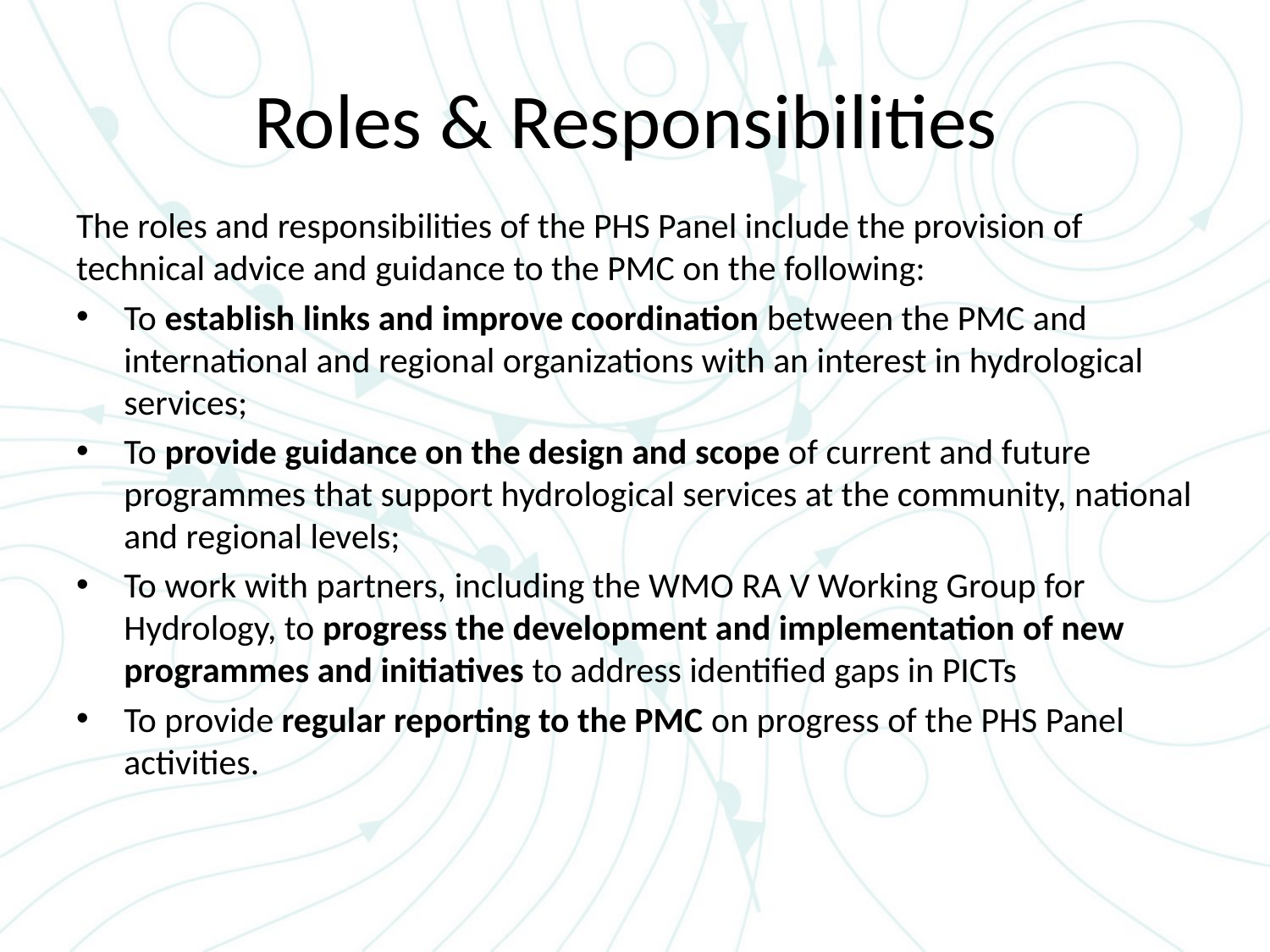

# Roles & Responsibilities
The roles and responsibilities of the PHS Panel include the provision of technical advice and guidance to the PMC on the following:
To establish links and improve coordination between the PMC and international and regional organizations with an interest in hydrological services;
To provide guidance on the design and scope of current and future programmes that support hydrological services at the community, national and regional levels;
To work with partners, including the WMO RA V Working Group for Hydrology, to progress the development and implementation of new programmes and initiatives to address identified gaps in PICTs
To provide regular reporting to the PMC on progress of the PHS Panel activities.